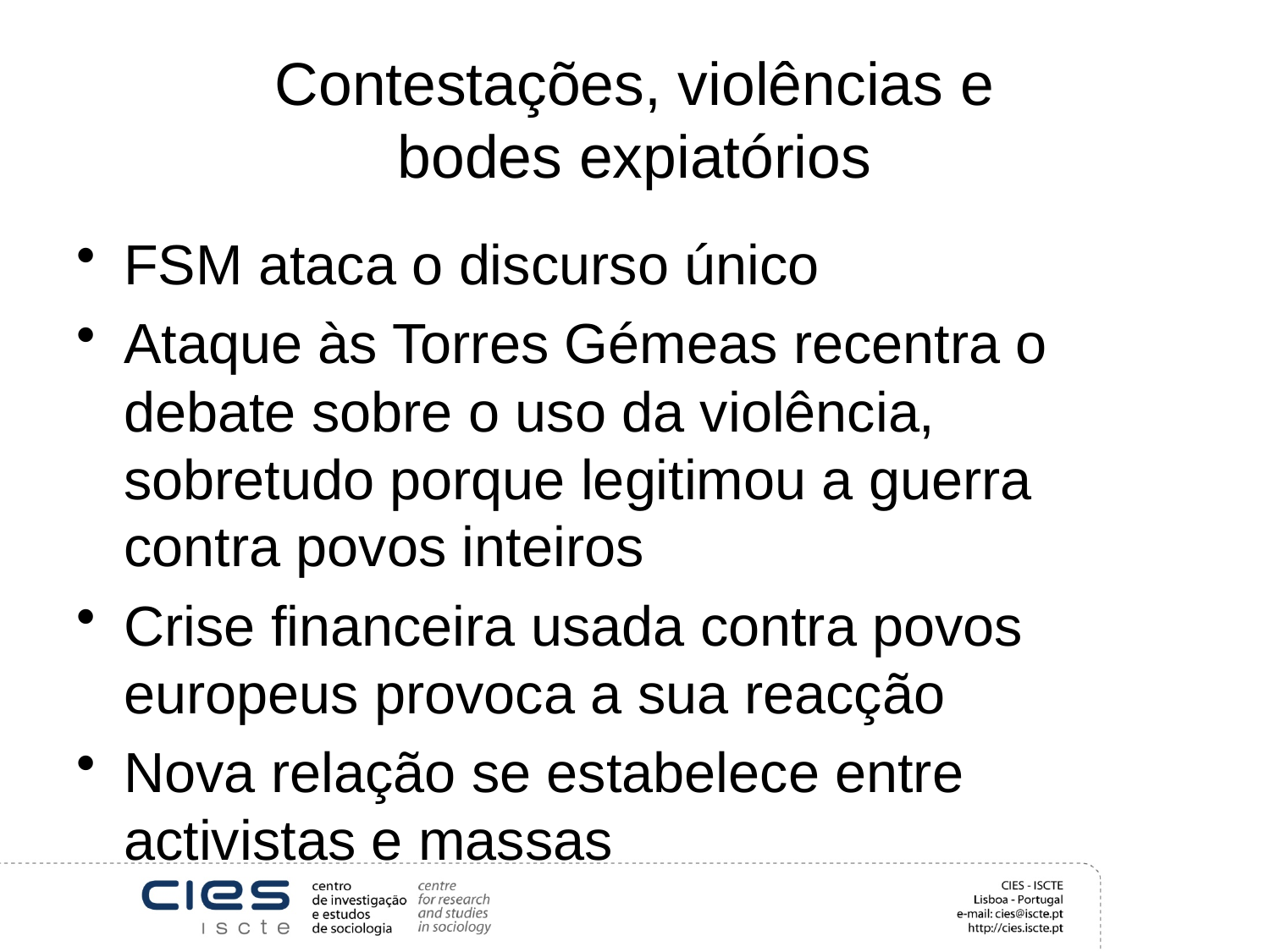

# Contestações, violências e bodes expiatórios
FSM ataca o discurso único
Ataque às Torres Gémeas recentra o debate sobre o uso da violência, sobretudo porque legitimou a guerra contra povos inteiros
Crise financeira usada contra povos europeus provoca a sua reacção
Nova relação se estabelece entre activistas e massas